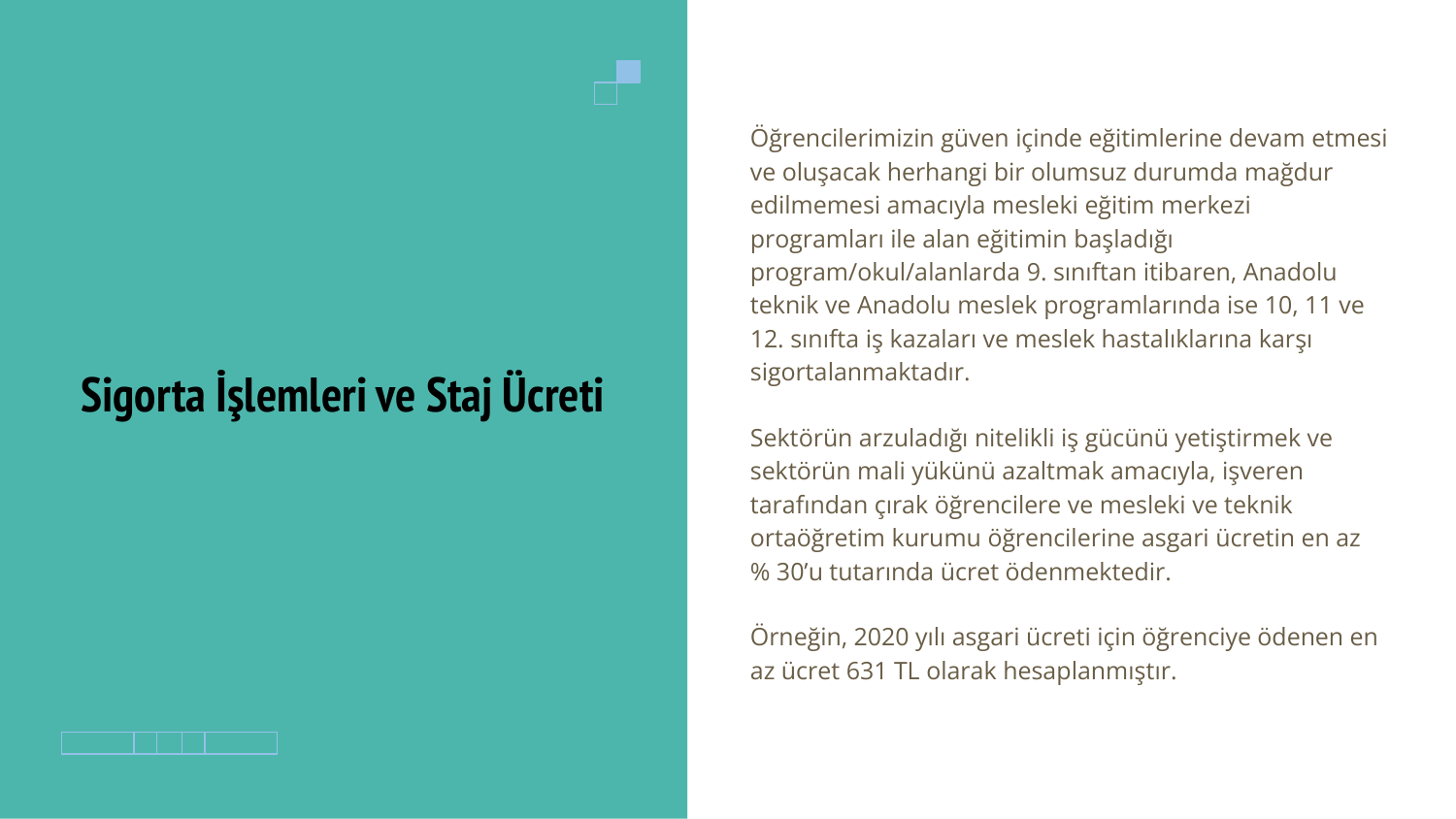

Öğrencilerimizin güven içinde eğitimlerine devam etmesi ve oluşacak herhangi bir olumsuz durumda mağdur edilmemesi amacıyla mesleki eğitim merkezi programları ile alan eğitimin başladığı program/okul/alanlarda 9. sınıftan itibaren, Anadolu teknik ve Anadolu meslek programlarında ise 10, 11 ve 12. sınıfta iş kazaları ve meslek hastalıklarına karşı sigortalanmaktadır.
Sektörün arzuladığı nitelikli iş gücünü yetiştirmek ve sektörün mali yükünü azaltmak amacıyla, işveren tarafından çırak öğrencilere ve mesleki ve teknik ortaöğretim kurumu öğrencilerine asgari ücretin en az  % 30’u tutarında ücret ödenmektedir.
Örneğin, 2020 yılı asgari ücreti için öğrenciye ödenen en az ücret 631 TL olarak hesaplanmıştır.
# Sigorta İşlemleri ve Staj Ücreti